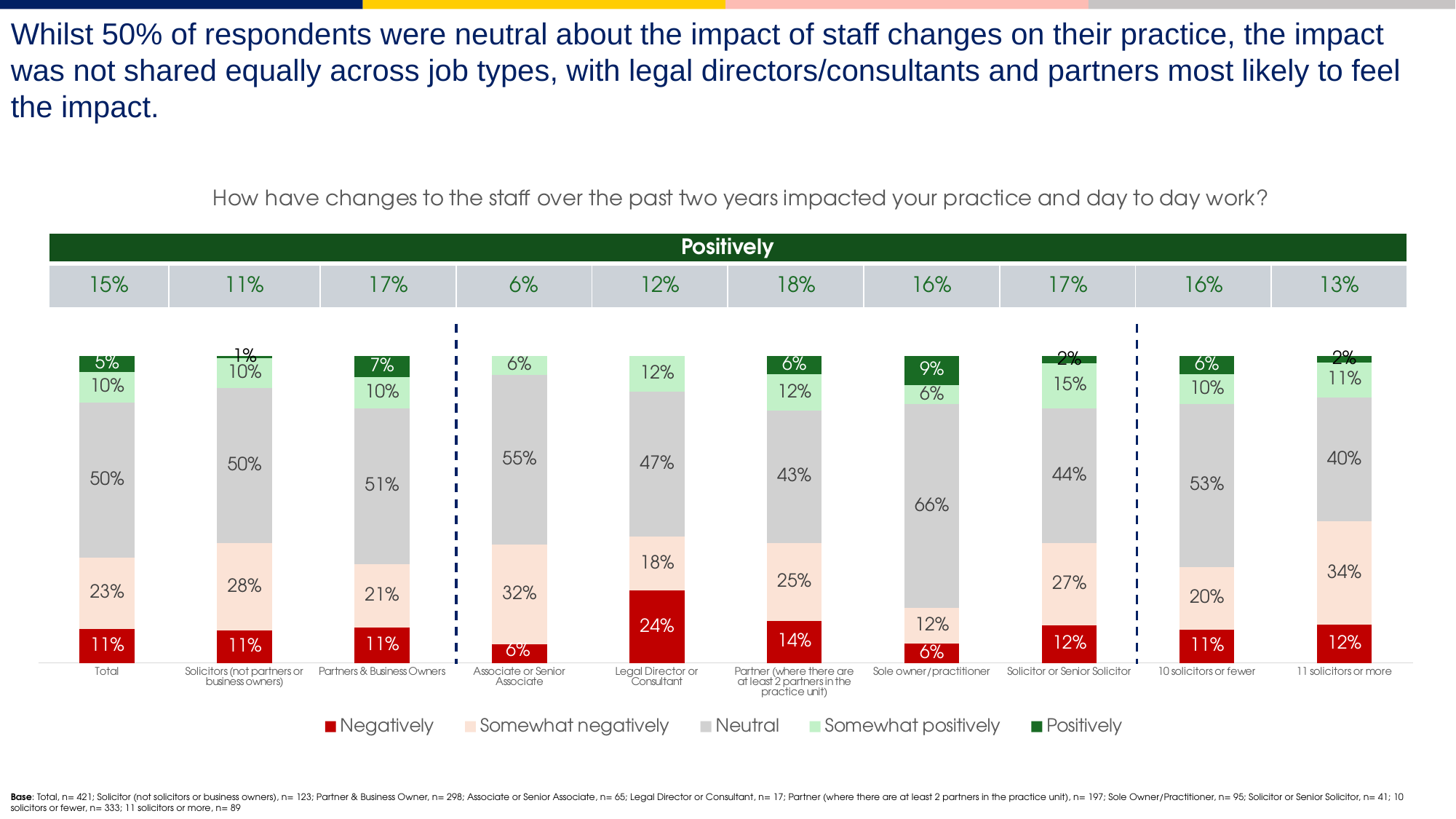

Whilst 50% of respondents were neutral about the impact of staff changes on their practice, the impact was not shared equally across job types, with legal directors/consultants and partners most likely to feel the impact.

### Chart: How have changes to the staff over the past two years impacted your practice and day to day work?

| Category | Negatively | Somewhat negatively | Neutral | Somewhat positively | Positively |
|---|---|---|---|---|---|
| Total | 0.1113744075829 | 0.2322274881517 | 0.5047393364929 | 0.09952606635071 | 0.0521327014218 |
| Solicitors (not partners or business owners) | 0.1056910569106 | 0.2845528455285 | 0.5040650406504 | 0.09756097560976 | 0.008130081300813 |
| Partners & Business Owners | 0.1140939597315 | 0.2080536912752 | 0.506711409396 | 0.1006711409396 | 0.07046979865772 |
| Associate or Senior Associate | 0.06153846153846 | 0.3230769230769 | 0.5538461538462 | 0.06153846153846 | 0.0 |
| Legal Director or Consultant | 0.2352941176471 | 0.1764705882353 | 0.4705882352941 | 0.1176470588235 | 0.0 |
| Partner (where there are at least 2 partners in the practice unit) | 0.1370558375635 | 0.253807106599 | 0.4314720812183 | 0.1167512690355 | 0.06091370558376 |
| Sole owner/practitioner | 0.06315789473684 | 0.1157894736842 | 0.6631578947368 | 0.06315789473684 | 0.09473684210526 |
| Solicitor or Senior Solicitor | 0.1219512195122 | 0.2682926829268 | 0.4390243902439 | 0.1463414634146 | 0.02439024390244 |
| 10 solicitors or fewer | 0.1081081081081 | 0.2042042042042 | 0.5315315315315 | 0.0960960960961 | 0.06006006006006 |
| 11 solicitors or more | 0.123595505618 | 0.3370786516854 | 0.4044943820225 | 0.1123595505618 | 0.02247191011236 |
| Positively |  |  |  |  |  |  |  |  |  |
| --- | --- | --- | --- | --- | --- | --- | --- | --- | --- |
| 15% | 11% | 17% | 6% | 12% | 18% | 16% | 17% | 16% | 13% |
Base: Total, n= 421; Solicitor (not solicitors or business owners), n= 123; Partner & Business Owner, n= 298; Associate or Senior Associate, n= 65; Legal Director or Consultant, n= 17; Partner (where there are at least 2 partners in the practice unit), n= 197; Sole Owner/Practitioner, n= 95; Solicitor or Senior Solicitor, n= 41; 10 solicitors or fewer, n= 333; 11 solicitors or more, n= 89